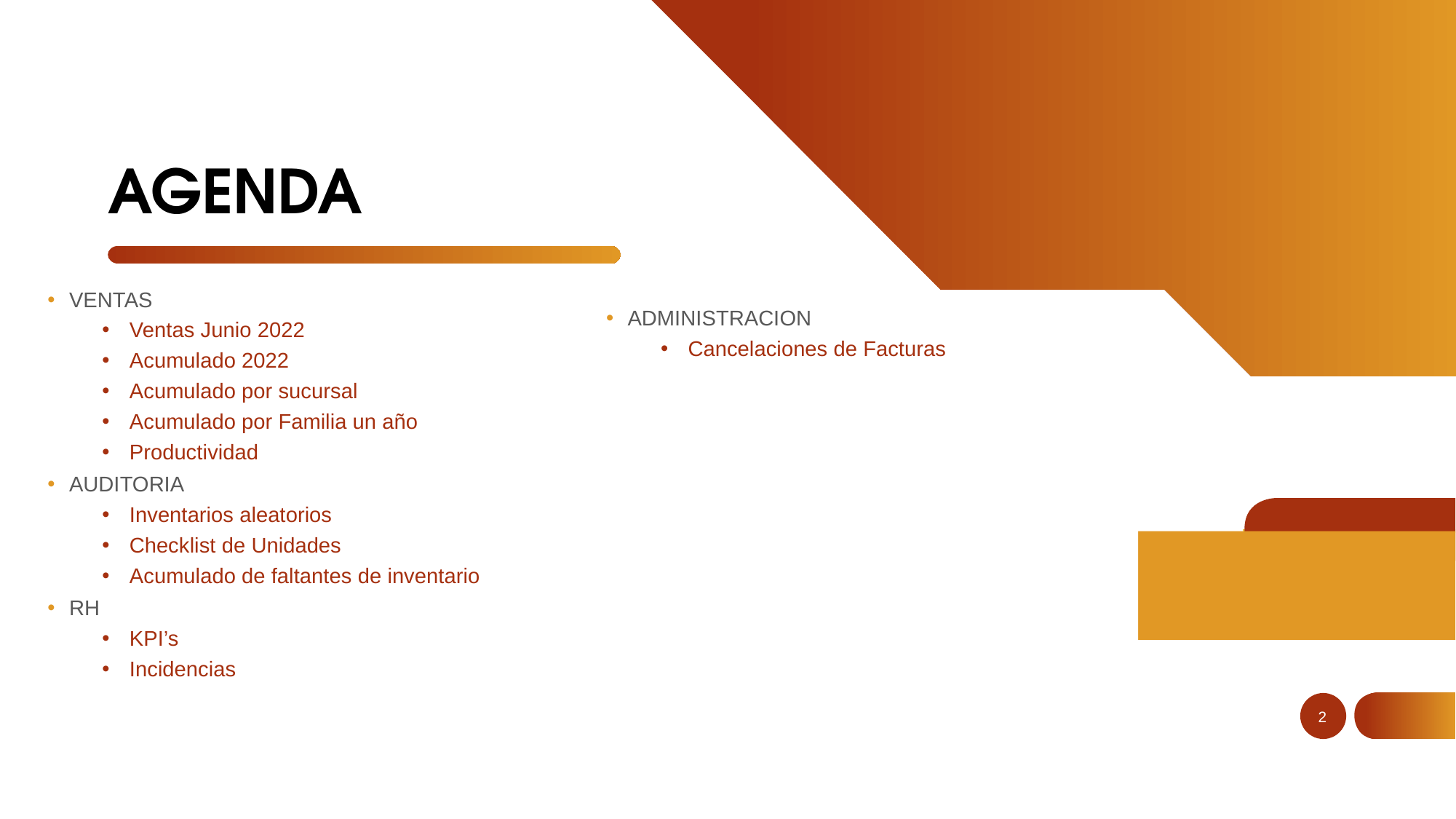

# AGENDA
VENTAS
Ventas Junio 2022
Acumulado 2022
Acumulado por sucursal
Acumulado por Familia un año
Productividad
AUDITORIA
Inventarios aleatorios
Checklist de Unidades
Acumulado de faltantes de inventario
RH
KPI’s
Incidencias
ADMINISTRACION
Cancelaciones de Facturas
2